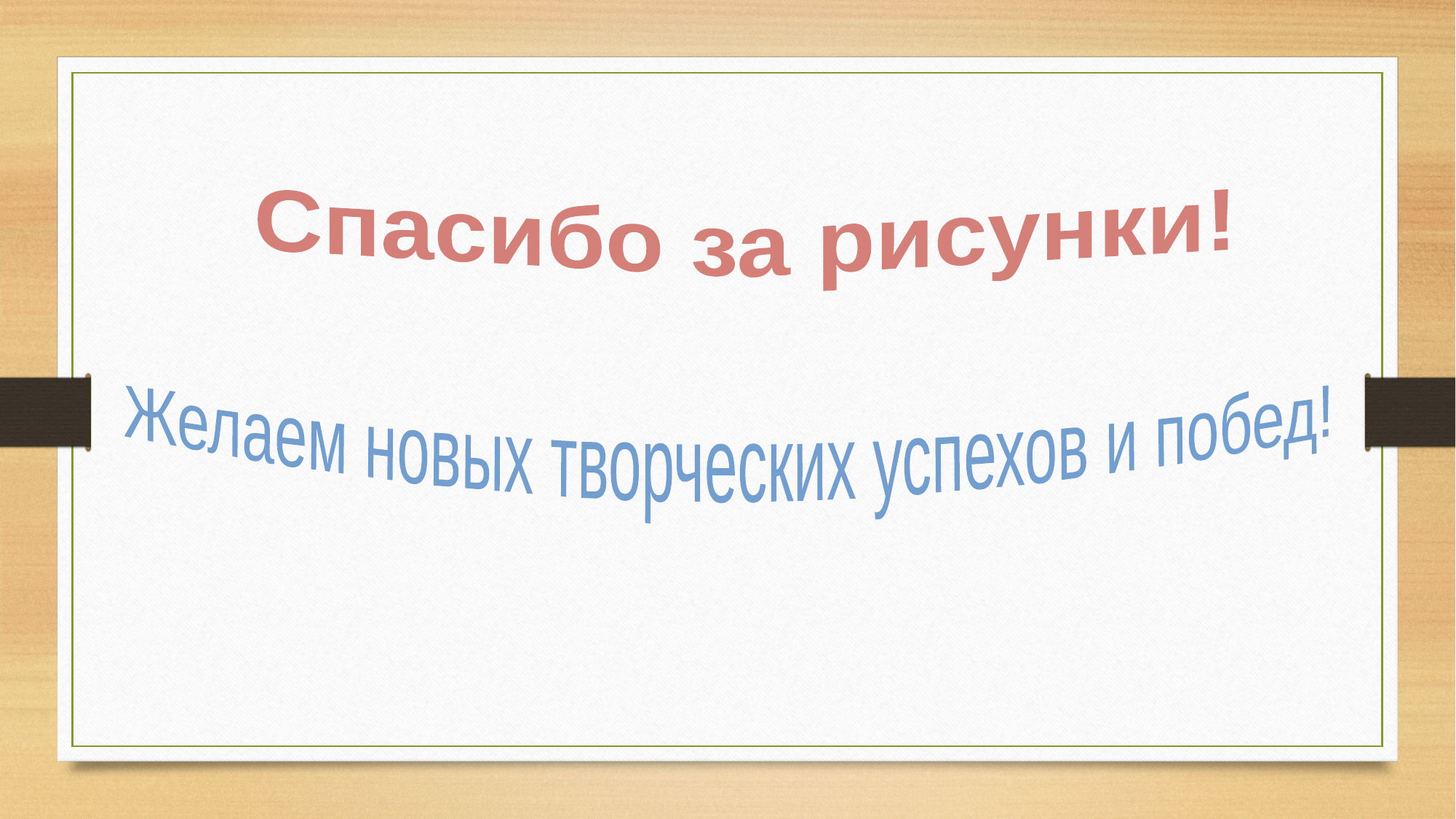

Спасибо за рисунки!

Желаем новых творческих успехов и побед!